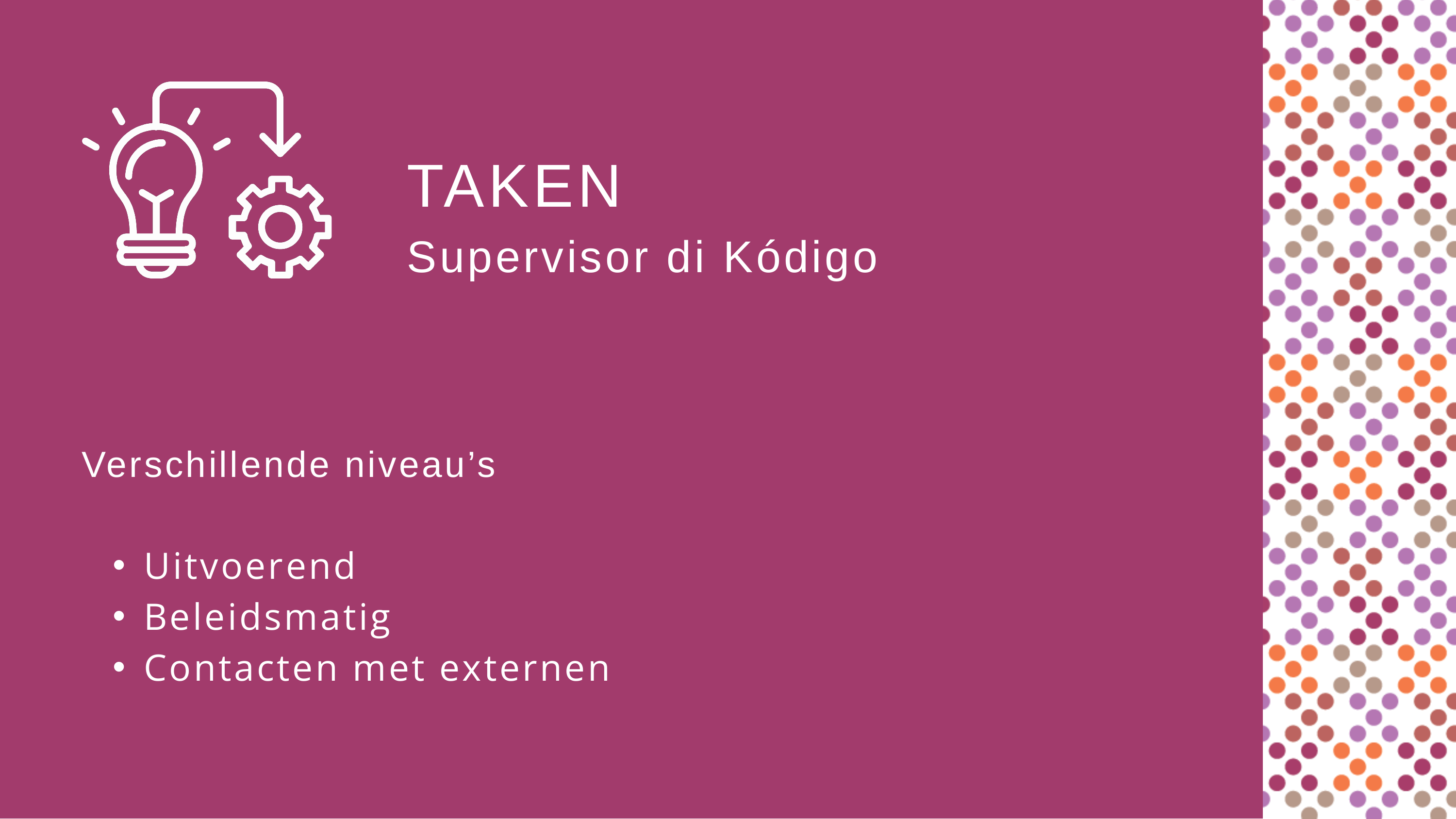

TAKEN
Supervisor di Kódigo

Verschillende niveau’s

Uitvoerend
Beleidsmatig
Contacten met externen